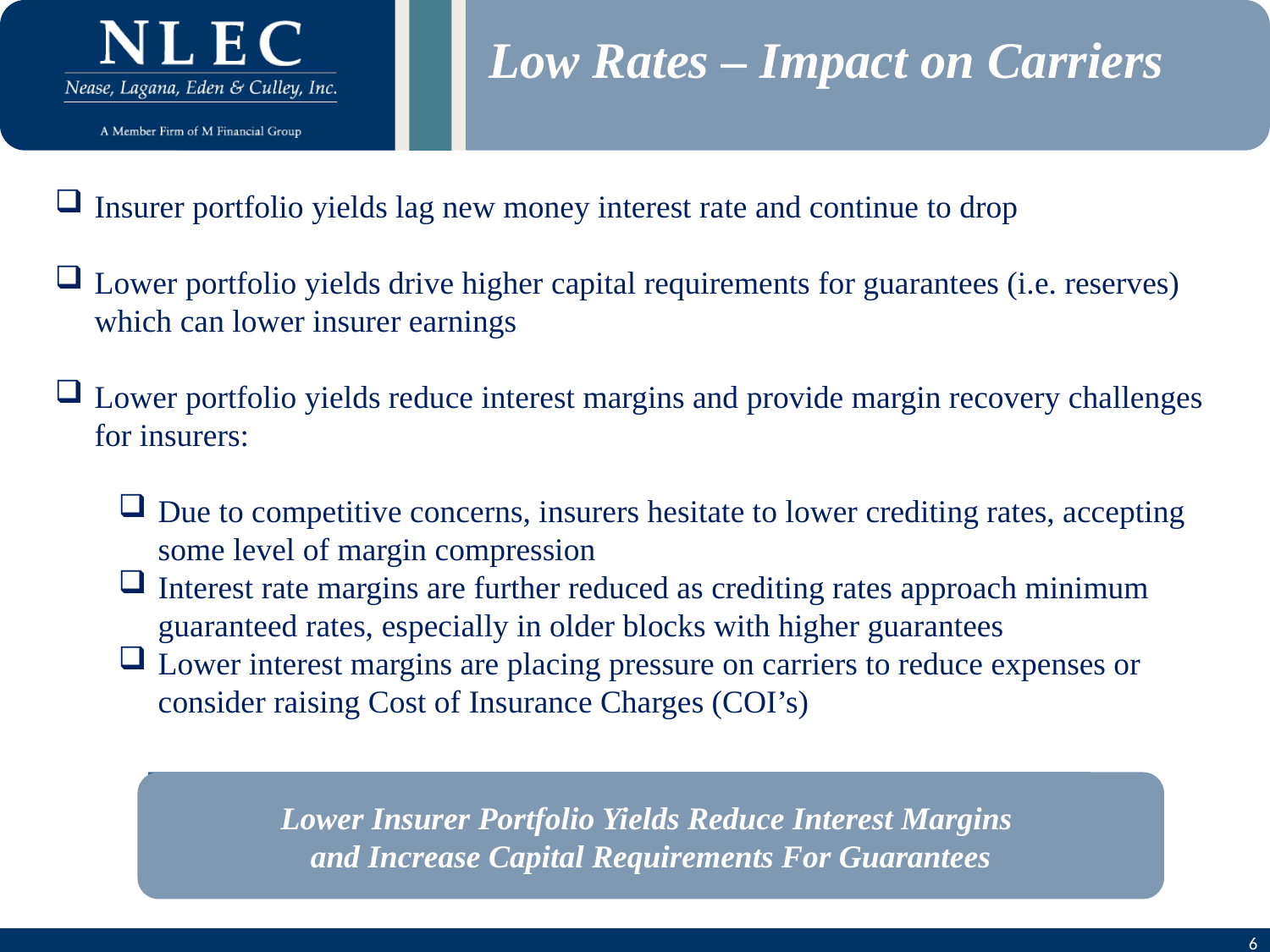

Low Rates – Impact on Carriers
Insurer portfolio yields lag new money interest rate and continue to drop

Lower portfolio yields drive higher capital requirements for guarantees (i.e. reserves) which can lower insurer earnings

Lower portfolio yields reduce interest margins and provide margin recovery challenges for insurers:

Due to competitive concerns, insurers hesitate to lower crediting rates, accepting some level of margin compression
Interest rate margins are further reduced as crediting rates approach minimum guaranteed rates, especially in older blocks with higher guarantees
Lower interest margins are placing pressure on carriers to reduce expenses or consider raising Cost of Insurance Charges (COI’s)
Lower Insurer Portfolio Yields Reduce Interest Margins
and Increase Capital Requirements For Guarantees